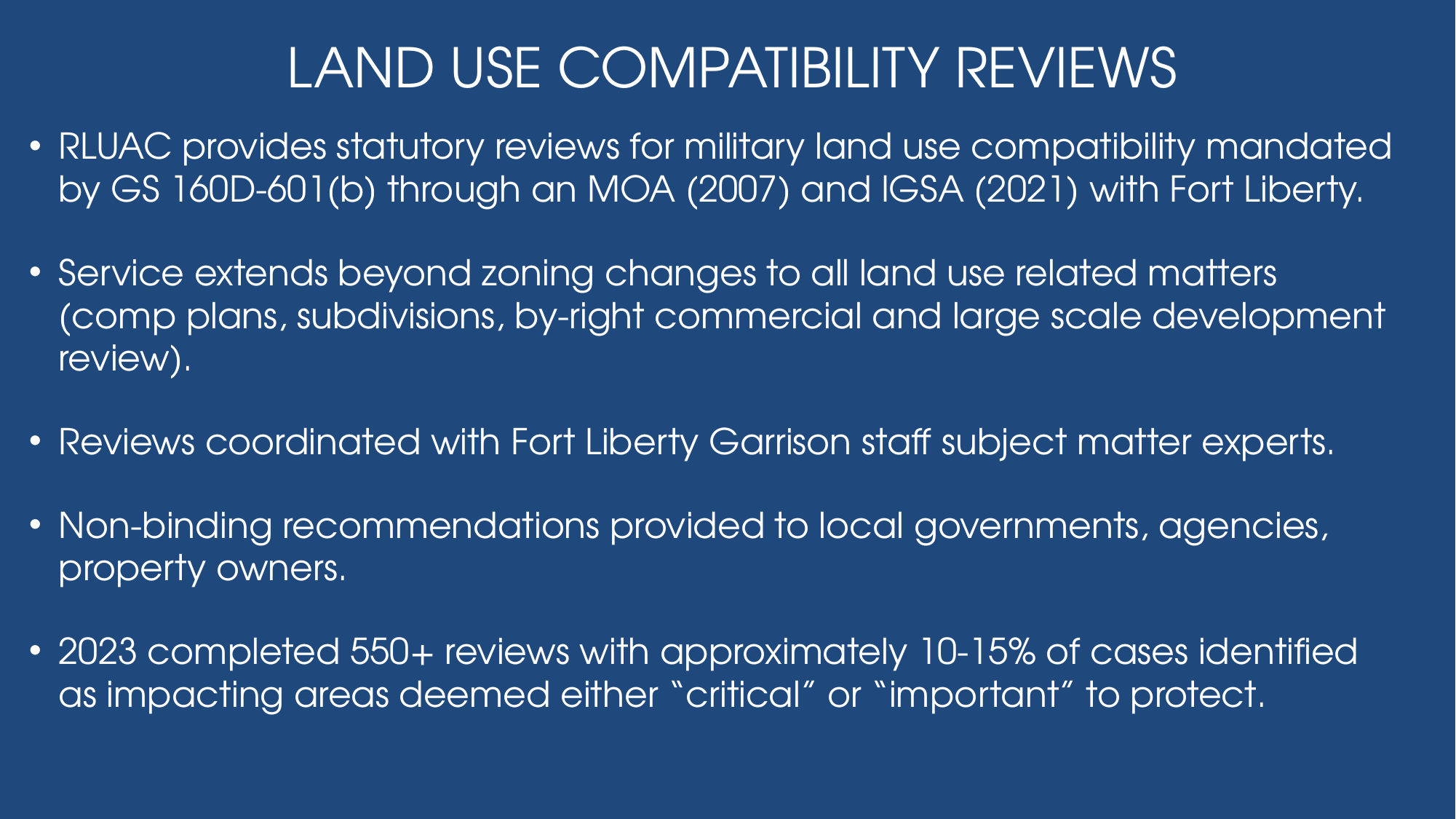

# Land Use Compatibility Reviews
RLUAC provides statutory reviews for military land use compatibility mandated by GS 160D-601(b) through an MOA (2007) and IGSA (2021) with Fort Liberty.

Service extends beyond zoning changes to all land use related matters (comp plans, subdivisions, by-right commercial and large scale development review).

Reviews coordinated with Fort Liberty Garrison staff subject matter experts.

Non-binding recommendations provided to local governments, agencies, property owners.

2023 completed 550+ reviews with approximately 10-15% of cases identified as impacting areas deemed either “critical” or “important” to protect.